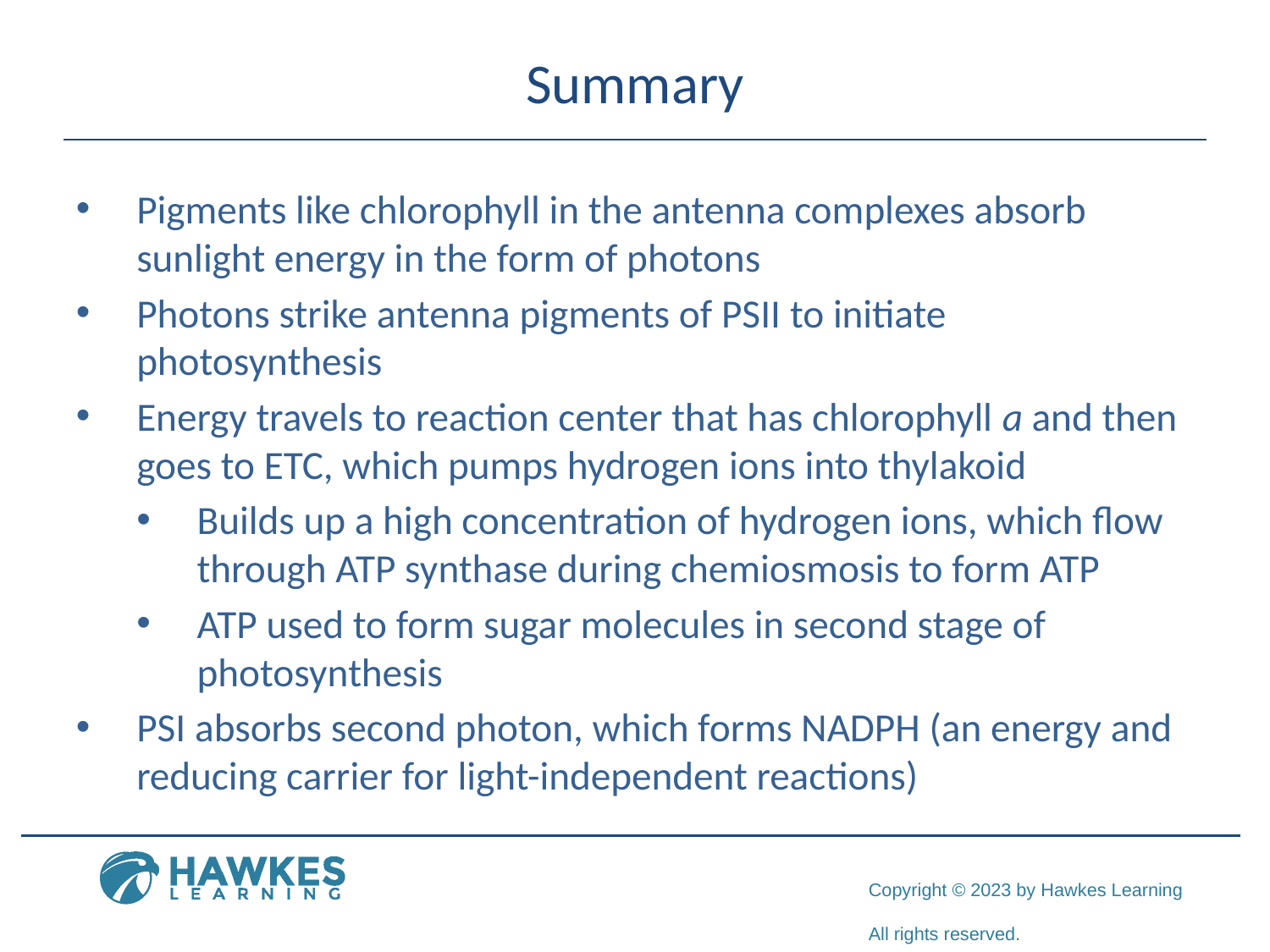

# Summary
Pigments like chlorophyll in the antenna complexes absorb sunlight energy in the form of photons
Photons strike antenna pigments of PSII to initiate photosynthesis
Energy travels to reaction center that has chlorophyll a and then goes to ETC, which pumps hydrogen ions into thylakoid
Builds up a high concentration of hydrogen ions, which flow through ATP synthase during chemiosmosis to form ATP
ATP used to form sugar molecules in second stage of photosynthesis
PSI absorbs second photon, which forms NADPH (an energy and reducing carrier for light-independent reactions)